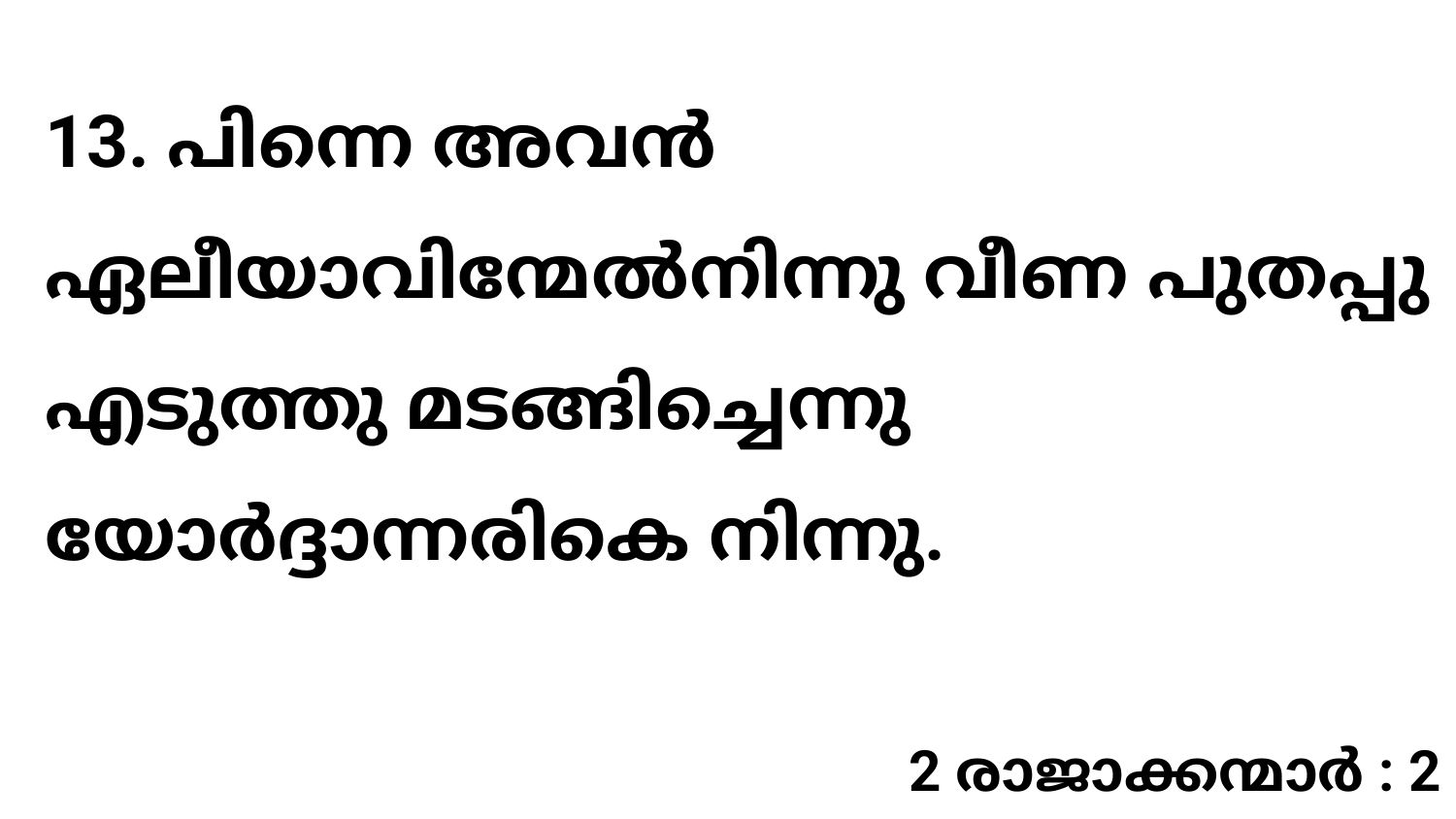

13. പിന്നെ അവൻ ഏലീയാവിന്മേൽനിന്നു വീണ പുതപ്പു എടുത്തു മടങ്ങിച്ചെന്നു യോർദ്ദാന്നരികെ നിന്നു.
2 രാജാക്കന്മാർ : 2